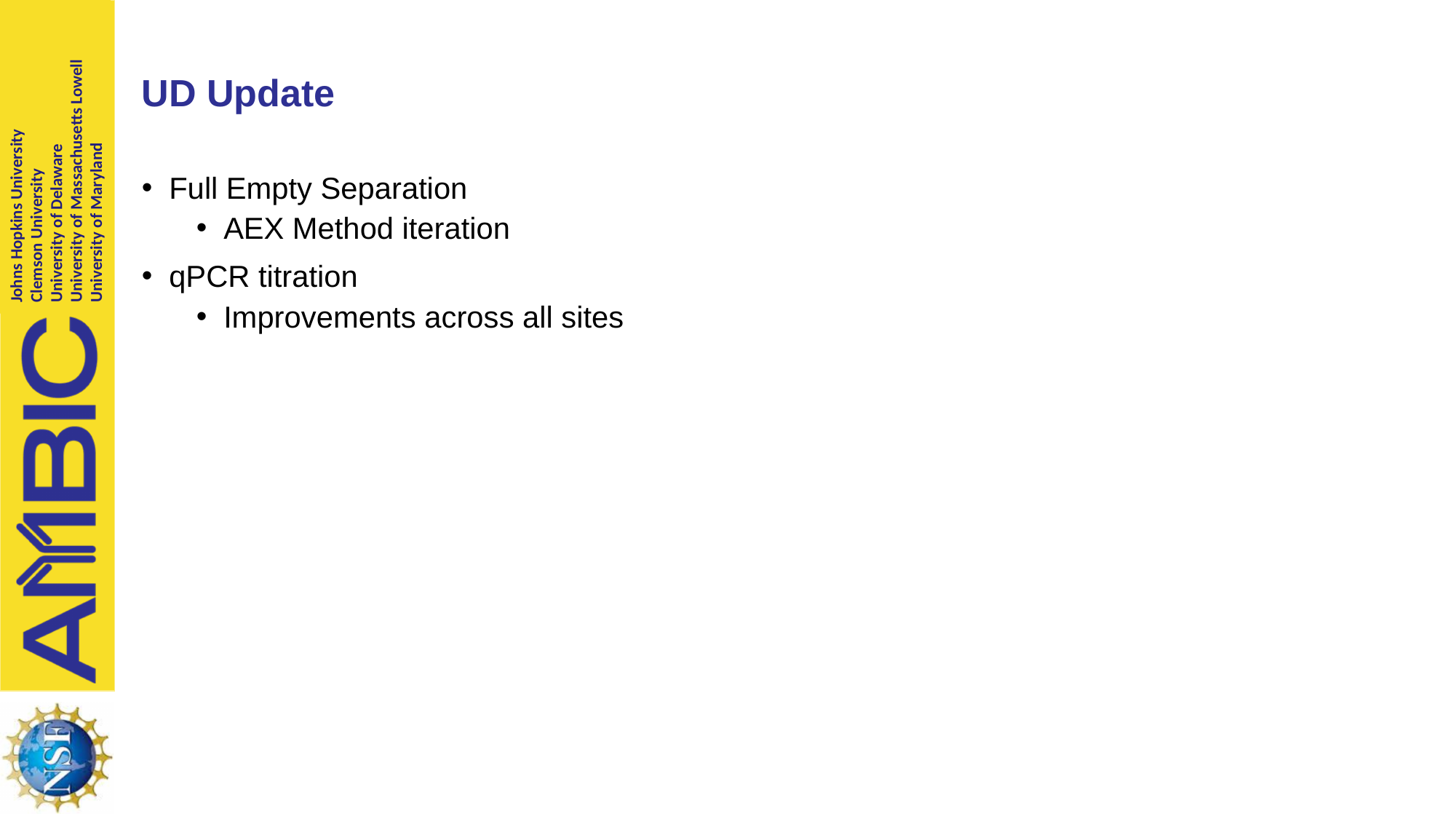

# UD Update
Full Empty Separation
AEX Method iteration
qPCR titration
Improvements across all sites